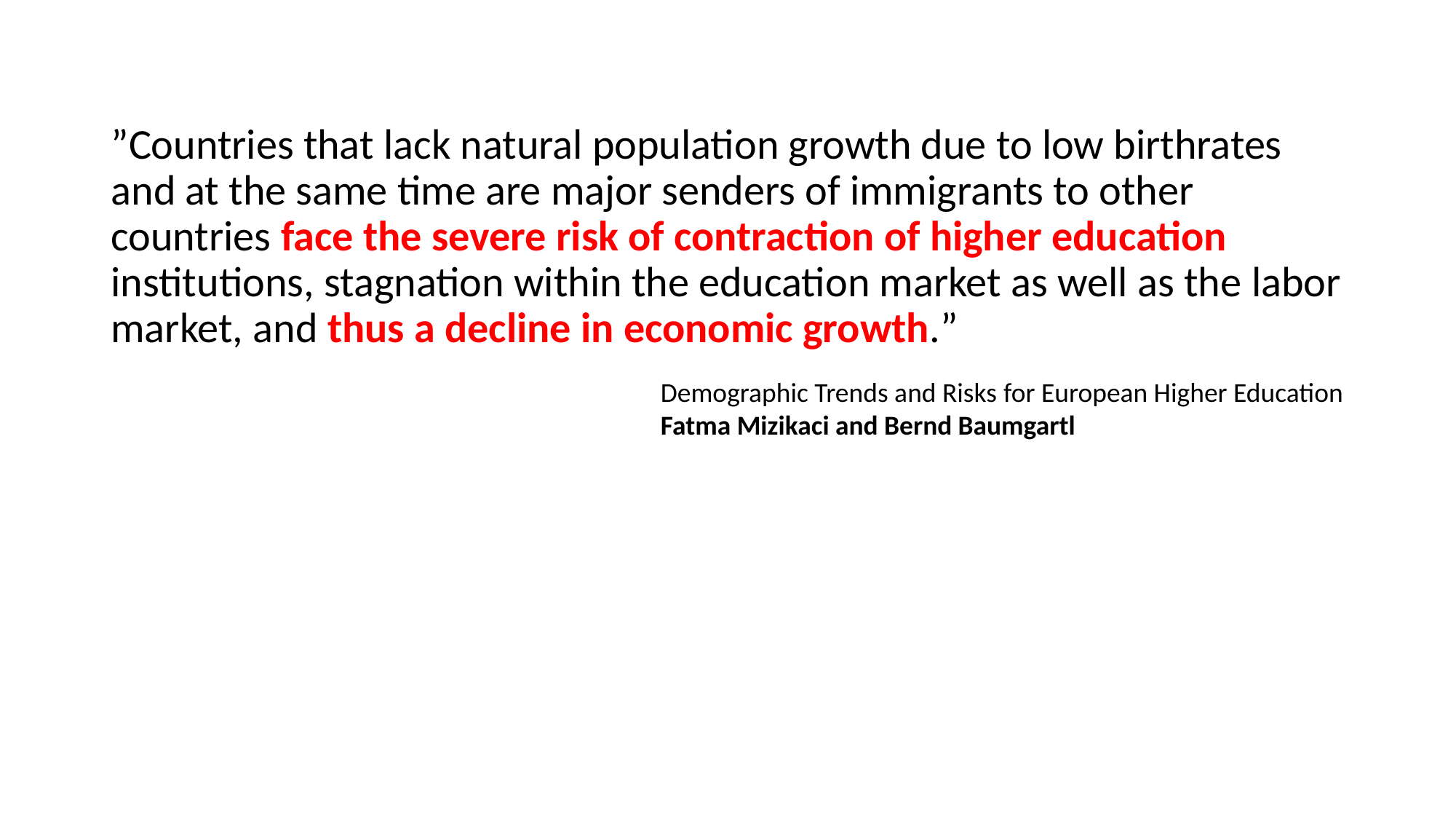

”Countries that lack natural population growth due to low birthrates and at the same time are major senders of immigrants to other countries face the severe risk of contraction of higher education institutions, stagnation within the education market as well as the labor market, and thus a decline in economic growth.”
Demographic Trends and Risks for European Higher Education
Fatma Mizikaci and Bernd Baumgartl